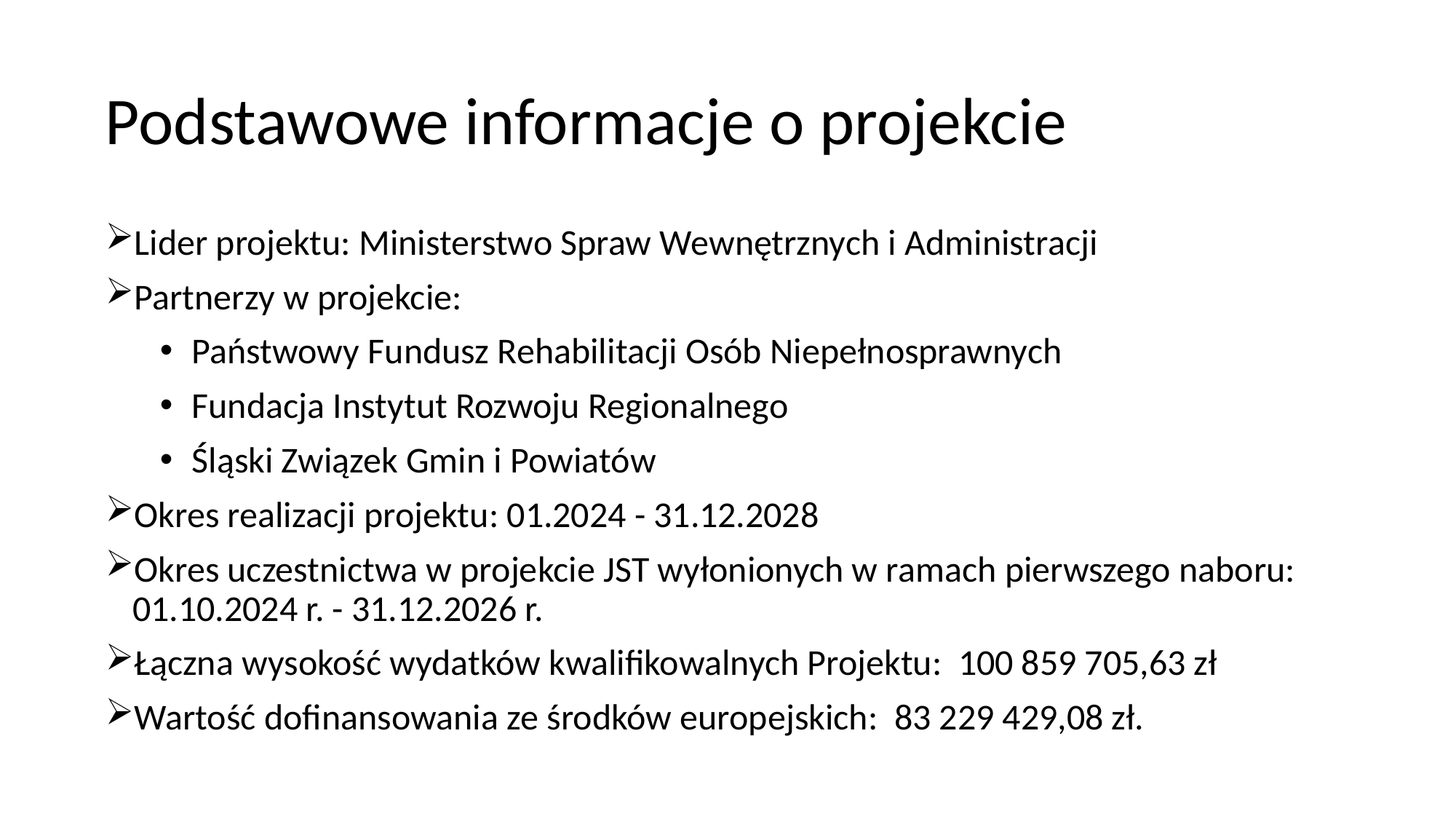

# Podstawowe informacje o projekcie
Lider projektu: Ministerstwo Spraw Wewnętrznych i Administracji
Partnerzy w projekcie:
Państwowy Fundusz Rehabilitacji Osób Niepełnosprawnych
Fundacja Instytut Rozwoju Regionalnego
Śląski Związek Gmin i Powiatów
Okres realizacji projektu: 01.2024 - 31.12.2028
Okres uczestnictwa w projekcie JST wyłonionych w ramach pierwszego naboru: 01.10.2024 r. - 31.12.2026 r.
Łączna wysokość wydatków kwalifikowalnych Projektu:  100 859 705,63 zł
Wartość dofinansowania ze środków europejskich:  83 229 429,08 zł.